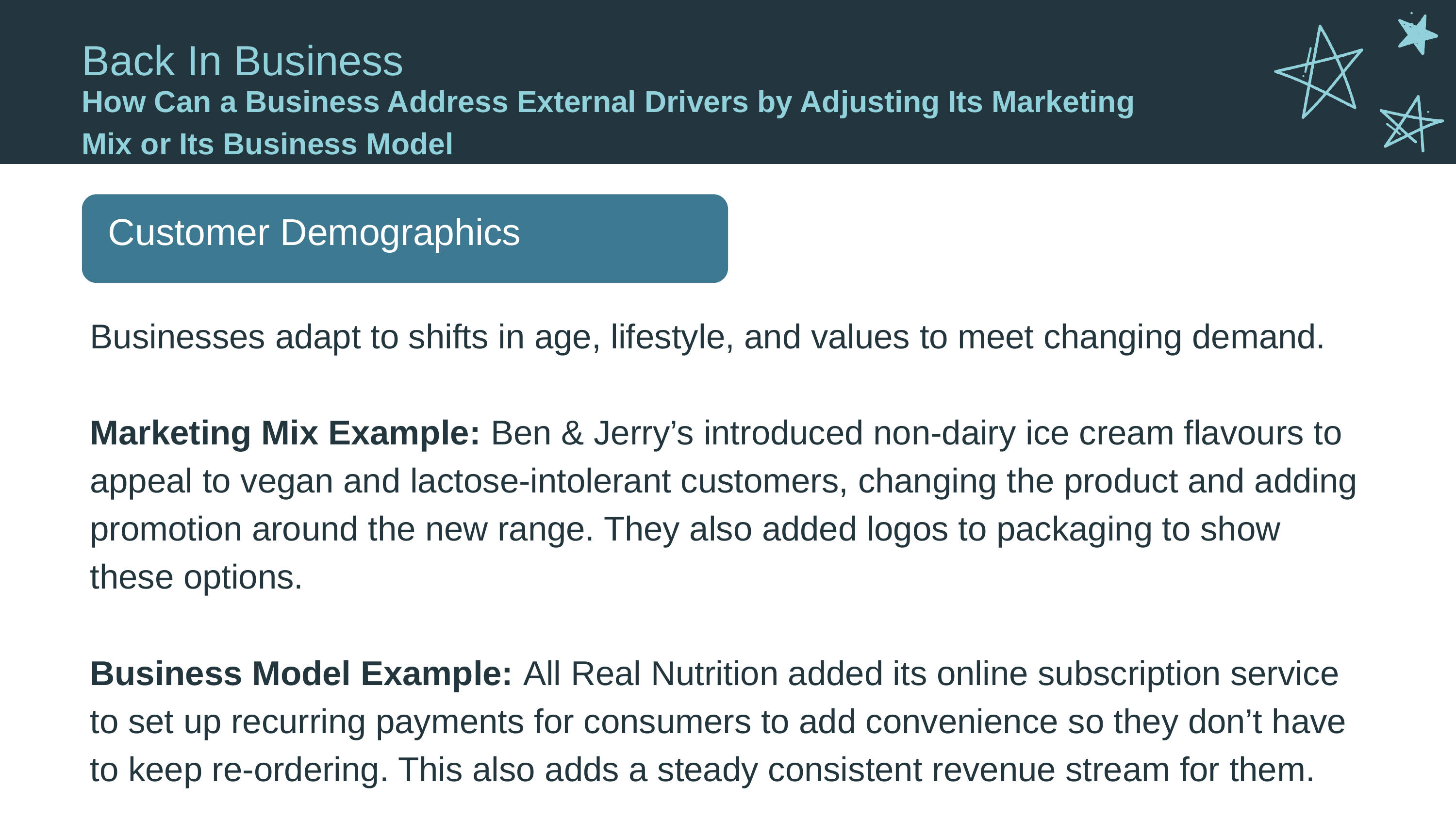

Back In Business
How Can a Business Address External Drivers by Adjusting Its Marketing
Mix or Its Business Model

Customer Demographics
Businesses adapt to shifts in age, lifestyle, and values to meet changing demand.

Marketing Mix Example: Ben & Jerry’s introduced non-dairy ice cream flavours to appeal to vegan and lactose-intolerant customers, changing the product and adding promotion around the new range. They also added logos to packaging to show these options.

Business Model Example: All Real Nutrition added its online subscription service to set up recurring payments for consumers to add convenience so they don’t have to keep re-ordering. This also adds a steady consistent revenue stream for them.